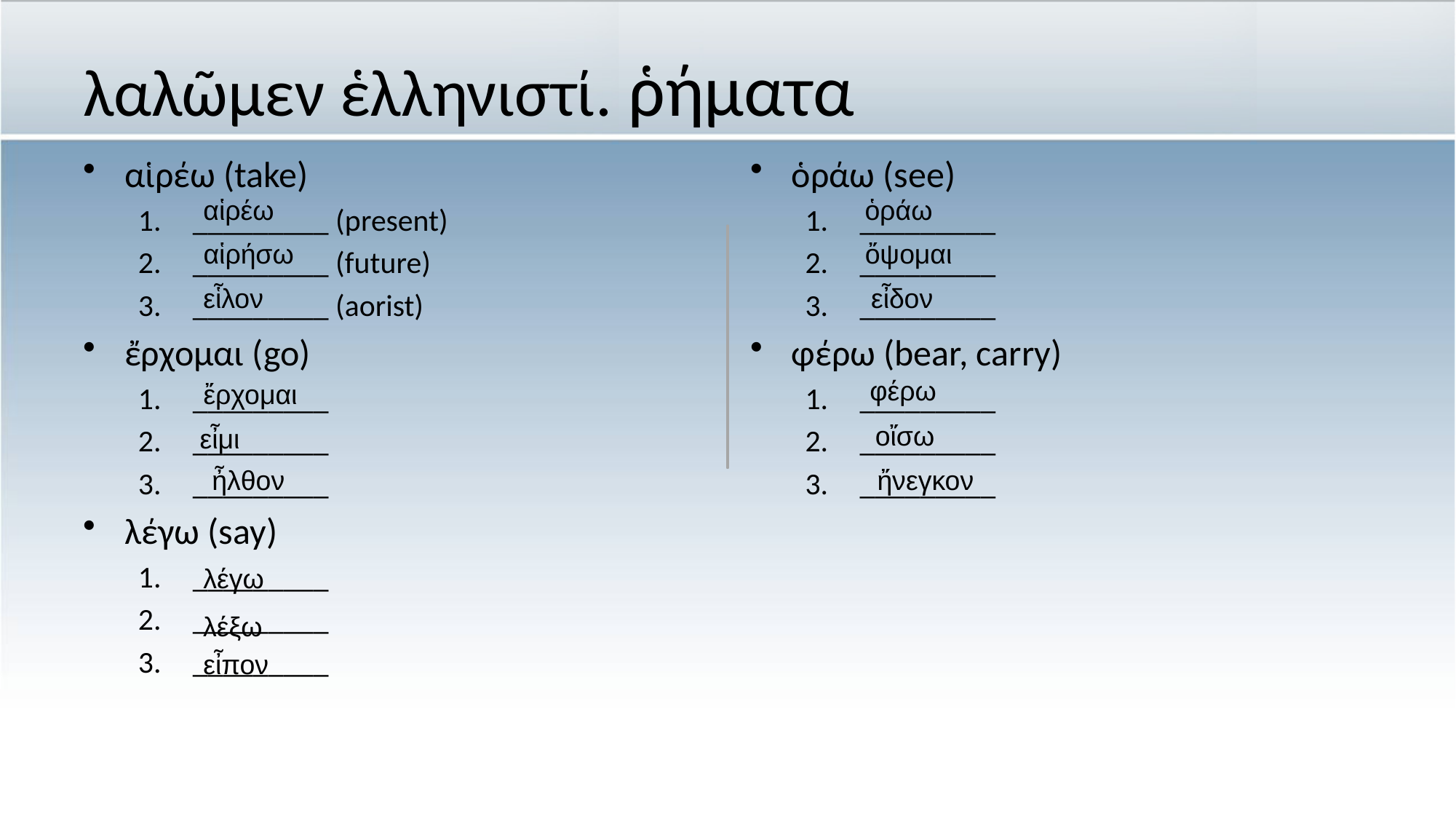

# λαλῶμεν ἑλληνιστί. ῥήματα
αἱρέω (take)
_________ (present)
_________ (future)
_________ (aorist)
ἔρχομαι (go)
_________
_________
_________
λέγω (say)
_________
_________
_________
ὁράω (see)
_________
_________
_________
φέρω (bear, carry)
_________
_________
_________
αἱρέω
ὁράω
αἱρήσω
ὄψομαι
εἷλον
εἶδον
φέρω
ἔρχομαι
οἴσω
εἶμι
ἤνεγκον
ἦλθον
λέγω
λέξω
εἶπον